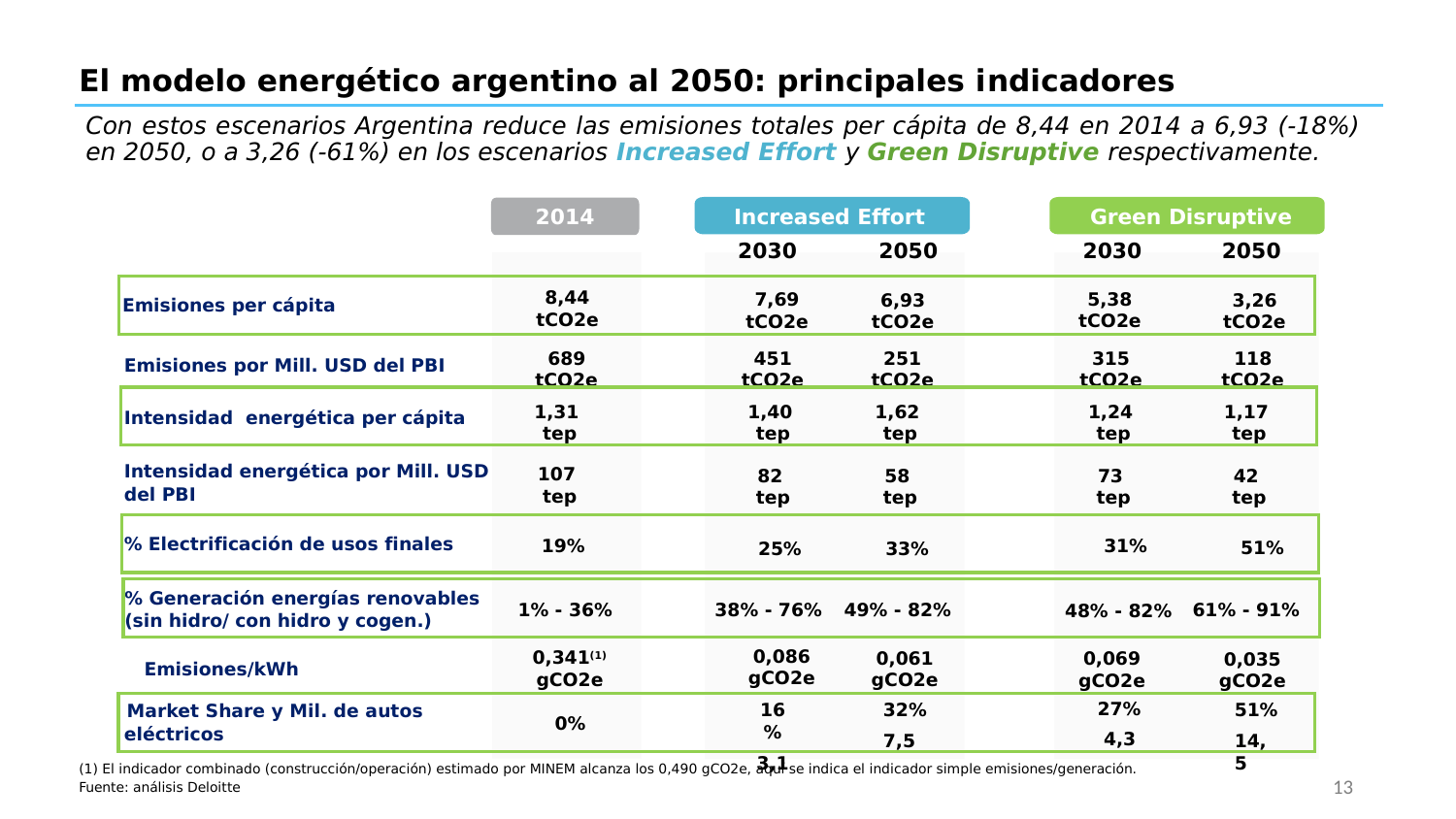

# El modelo energético argentino al 2050: principales indicadores
Con estos escenarios Argentina reduce las emisiones totales per cápita de 8,44 en 2014 a 6,93 (-18%) en 2050, o a 3,26 (-61%) en los escenarios Increased Effort y Green Disruptive respectivamente.

2014
Increased Effort
Green Disruptive
2030
2050
2030
2050

8,44 tCO2e
5,38 tCO2e
7,69 tCO2e
3,26
tCO2e
6,93 tCO2e
Emisiones per cápita
451
tCO2e
251
tCO2e
315
tCO2e
118
tCO2e
689
tCO2e
Emisiones por Mill. USD del PBI

1,31
tep
1,40
tep
1,62
tep
1,24
tep
1,17
tep
Intensidad  energética per cápita
107
tep
82
tep
58
tep
73
tep
42
tep
Intensidad energética por Mill. USD del PBI

19%
31%
51%
25%
33%
% Electrificación de usos finales

% Generación energías renovables (sin hidro/ con hidro y cogen.)
38% - 76%
49% - 82%
1% - 36%
61% - 91%
48% - 82%
0,086
gCO2e
0,341(1) gCO2e
0,061 gCO2e
0,069 gCO2e
0,035 gCO2e
Emisiones/kWh
27%
 4,3
16%
3,1
32%
7,5
51%
14,5

Market Share y Mil. de autos eléctricos
0%
(1) El indicador combinado (construcción/operación) estimado por MINEM alcanza los 0,490 gCO2e, aquí se indica el indicador simple emisiones/generación.
Fuente: análisis Deloitte
13